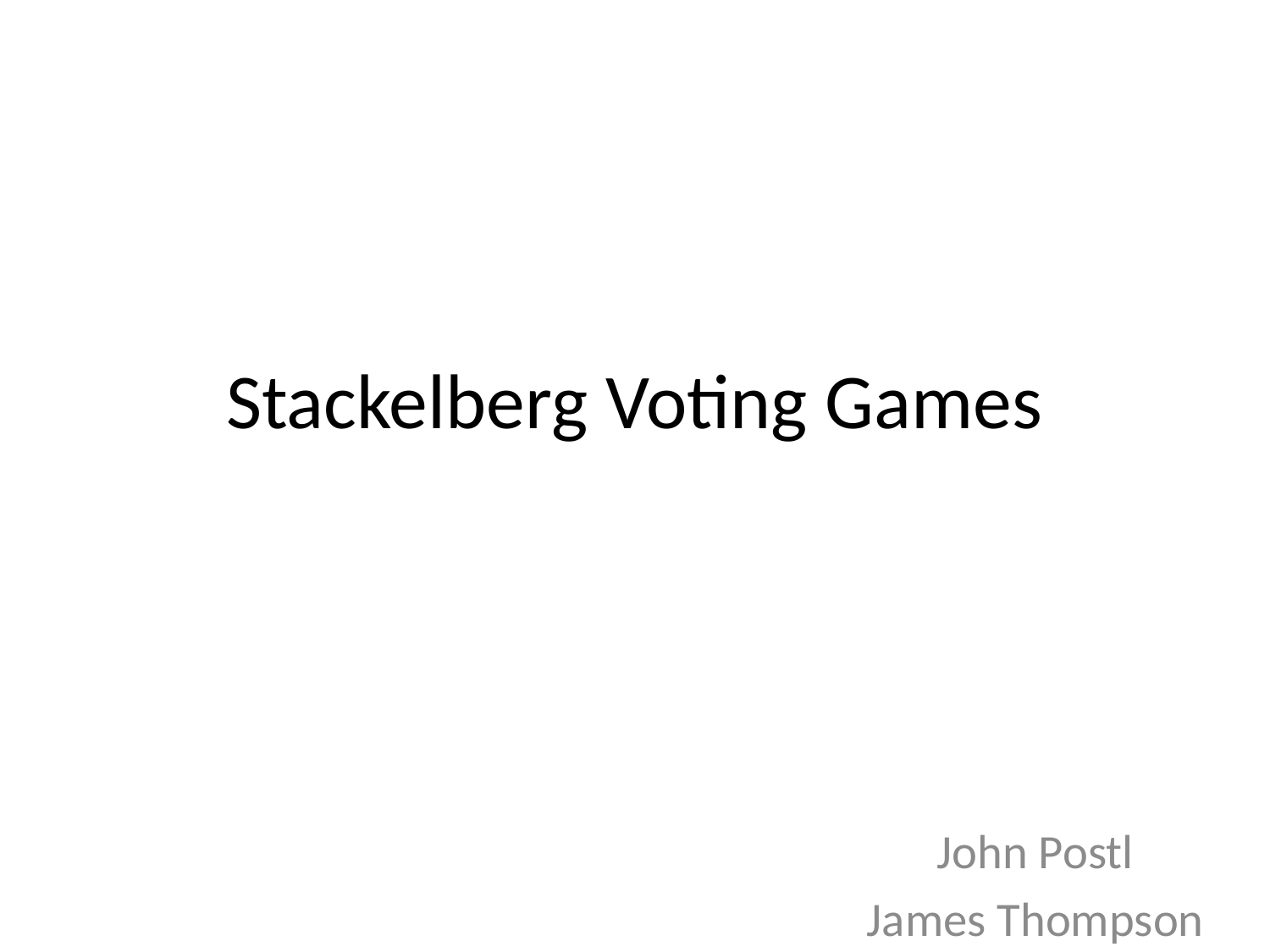

# Stackelberg Voting Games
John Postl
James Thompson